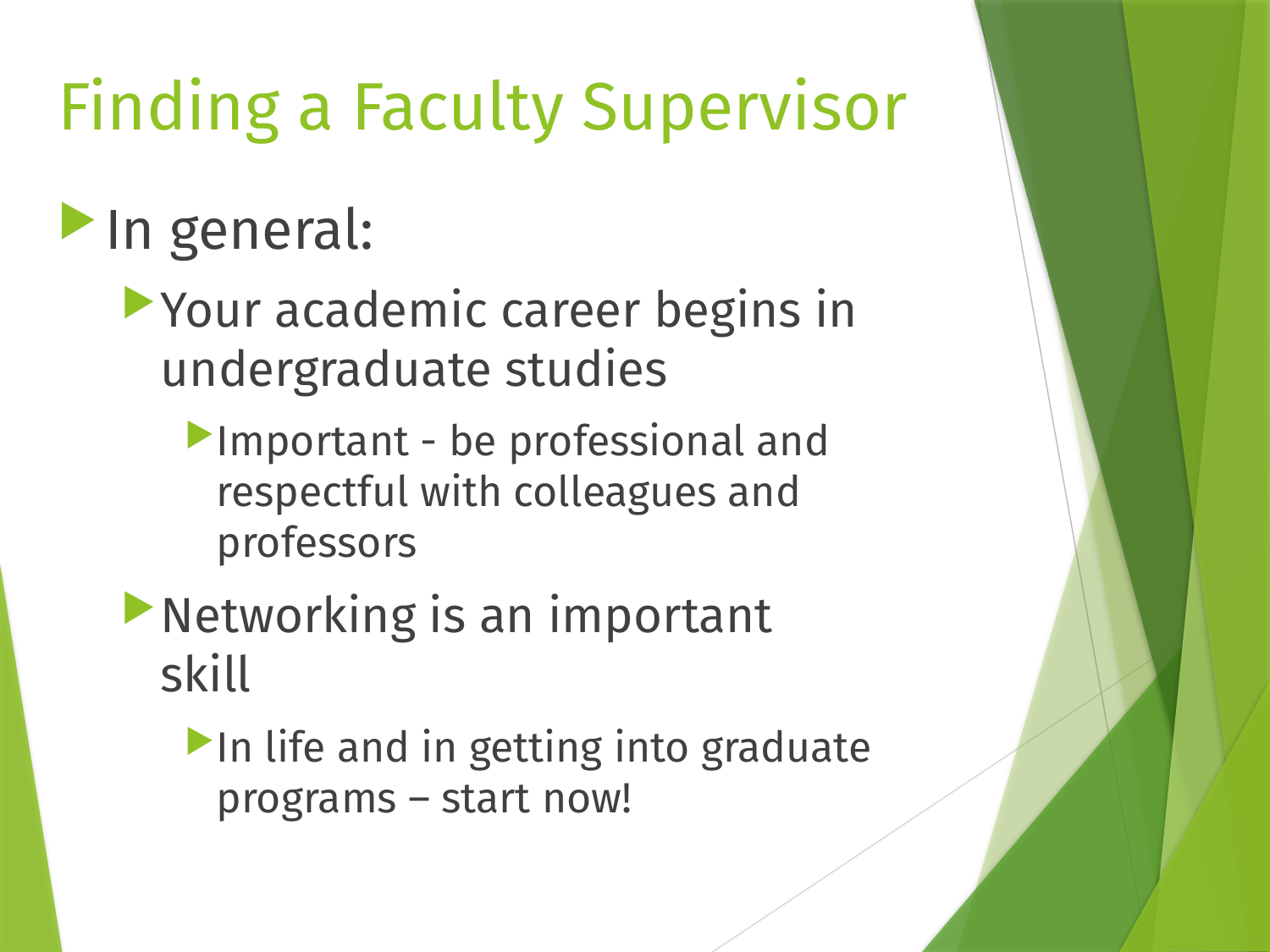

# Finding a Faculty Supervisor
In general:
Your academic career begins in undergraduate studies
Important - be professional and respectful with colleagues and professors
Networking is an important
   skill
In life and in getting into graduate programs – start now!